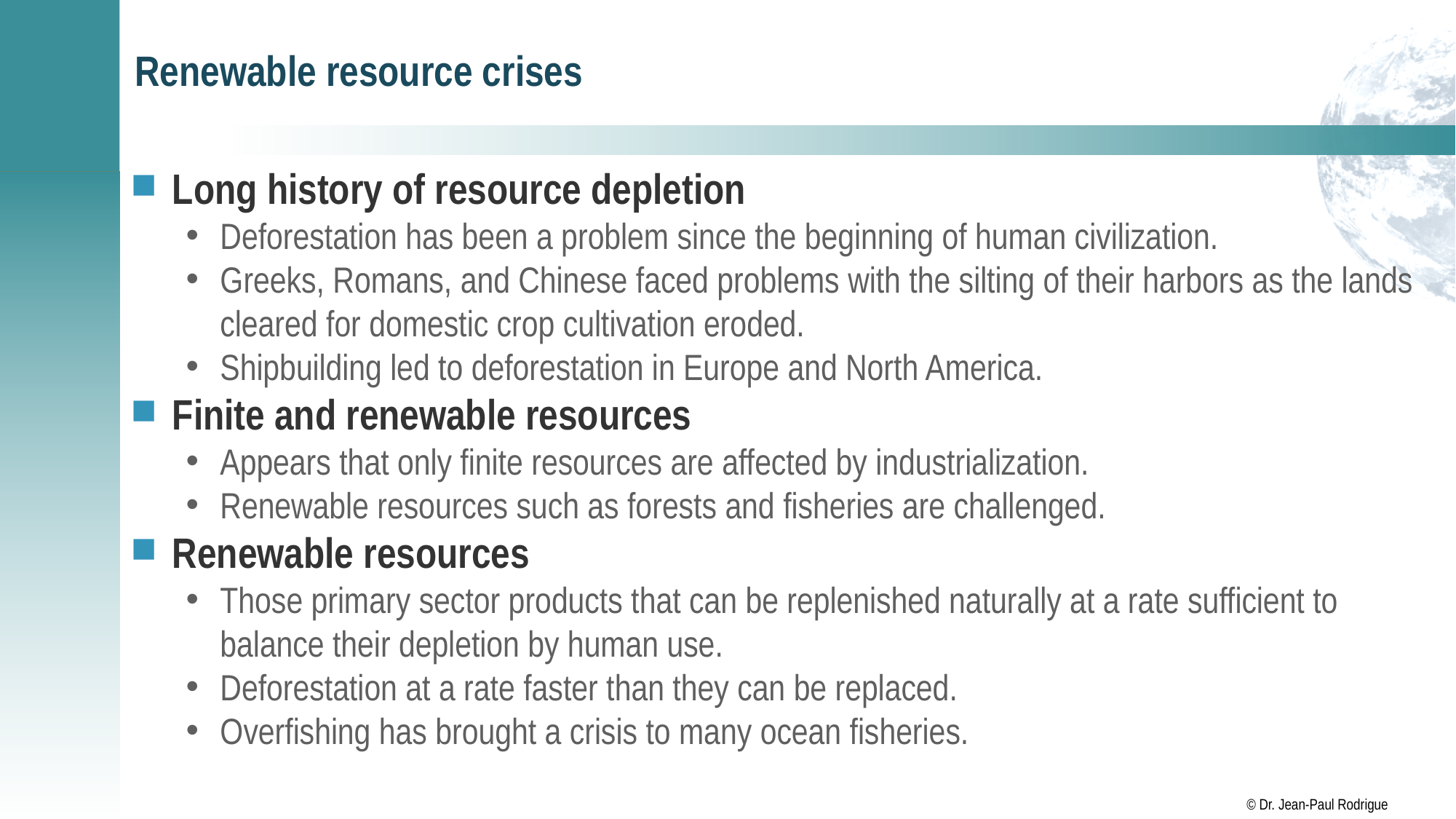

# Renewable resource crises
Long history of resource depletion
Deforestation has been a problem since the beginning of human civilization.
Greeks, Romans, and Chinese faced problems with the silting of their harbors as the lands cleared for domestic crop cultivation eroded.
Shipbuilding led to deforestation in Europe and North America.
Finite and renewable resources
Appears that only finite resources are affected by industrialization.
Renewable resources such as forests and fisheries are challenged.
Renewable resources
Those primary sector products that can be replenished naturally at a rate sufficient to balance their depletion by human use.
Deforestation at a rate faster than they can be replaced.
Overfishing has brought a crisis to many ocean fisheries.